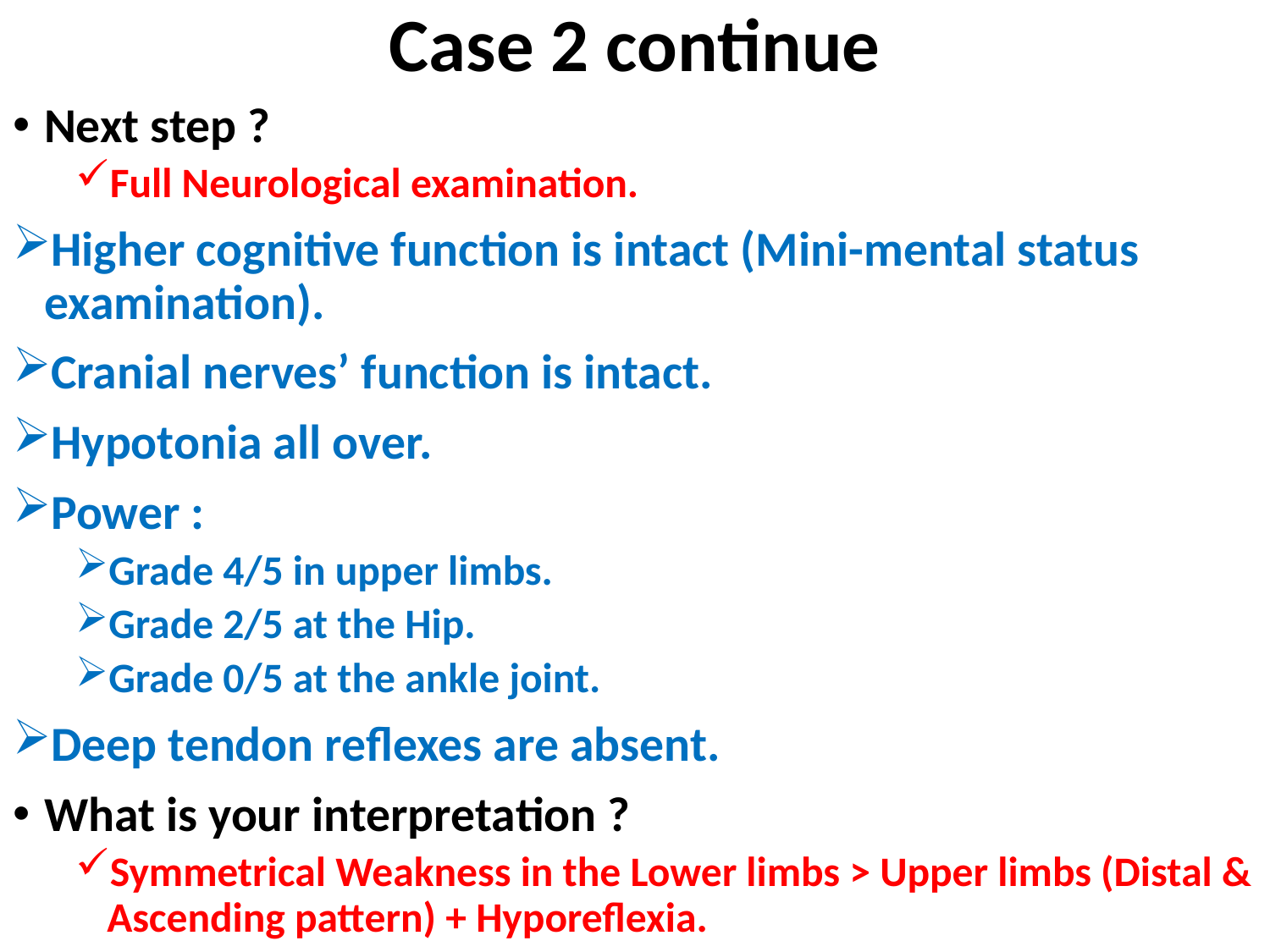

# Case 2 continue
Next step ?
Full Neurological examination.
Higher cognitive function is intact (Mini-mental status examination).
Cranial nerves’ function is intact.
Hypotonia all over.
Power :
Grade 4/5 in upper limbs.
Grade 2/5 at the Hip.
Grade 0/5 at the ankle joint.
Deep tendon reflexes are absent.
What is your interpretation ?
Symmetrical Weakness in the Lower limbs > Upper limbs (Distal & Ascending pattern) + Hyporeflexia.